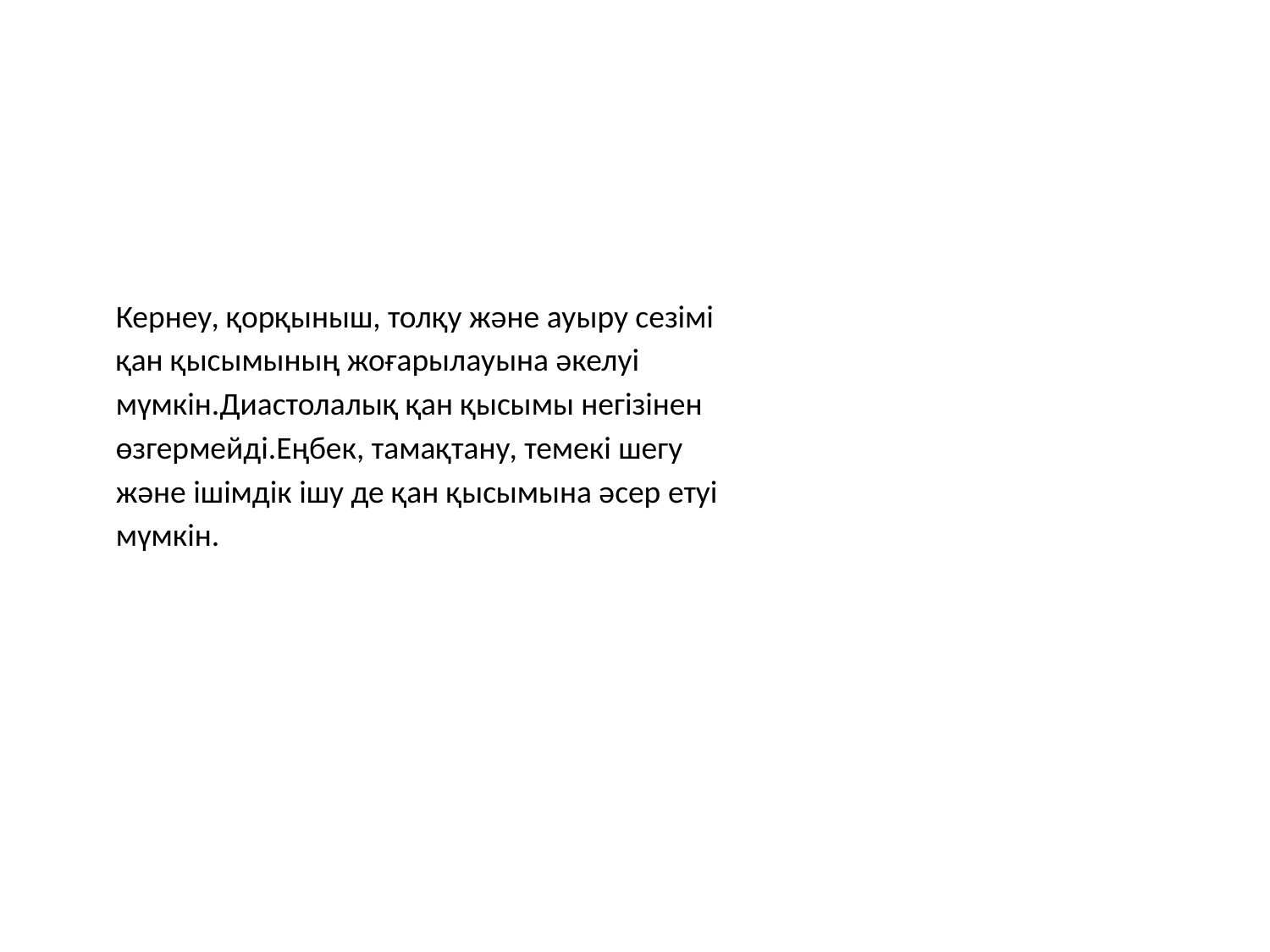

Кернеу, қорқыныш, толқу және ауыру сезімі қан қысымының жоғарылауына әкелуі мүмкін.Диастолалық қан қысымы негізінен өзгермейді.Еңбек, тамақтану, темекі шегу және ішімдік ішу де қан қысымына әсер етуі мүмкін.